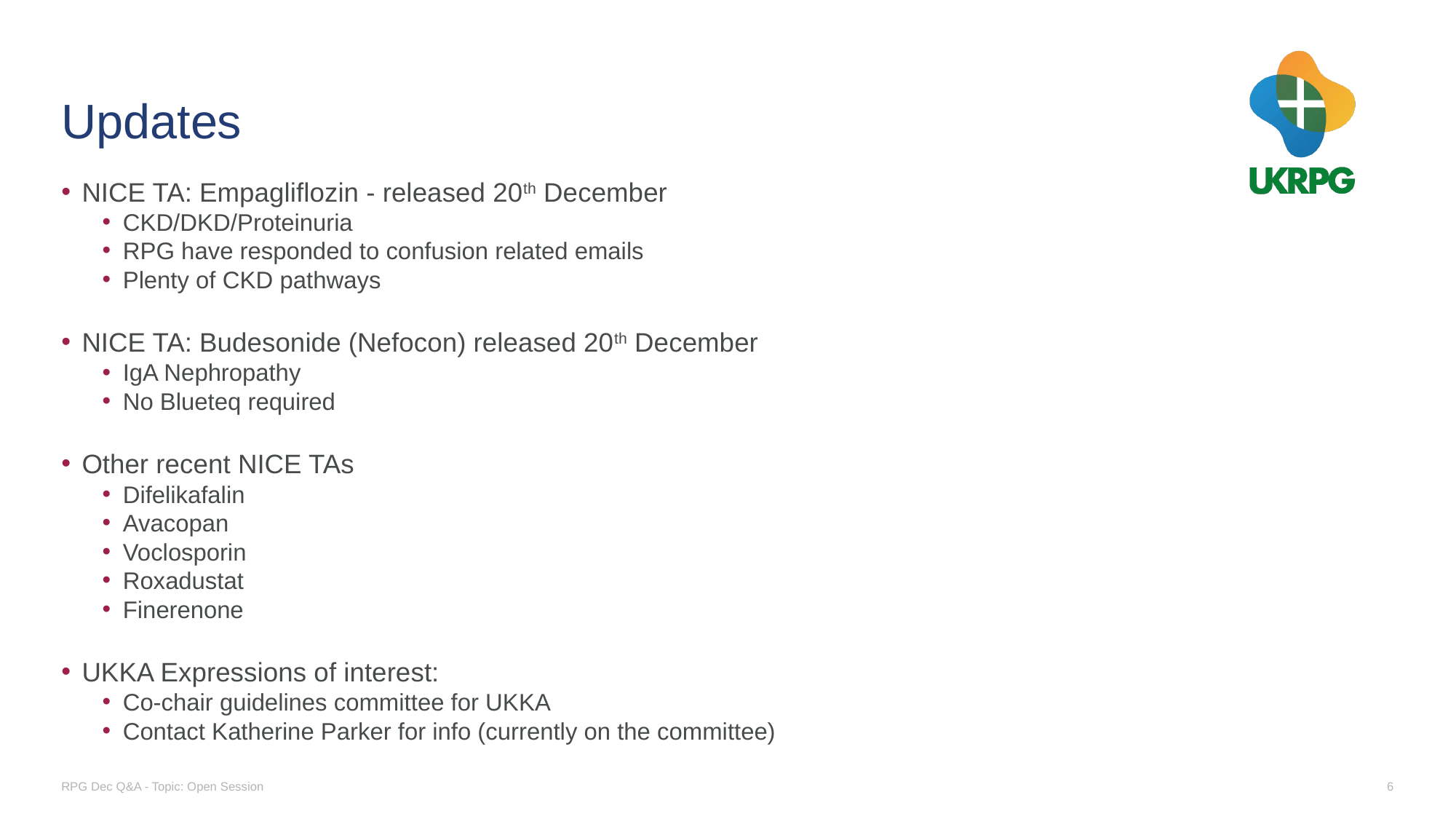

# Updates

NICE TA: Empagliflozin - released 20th December
CKD/DKD/Proteinuria
RPG have responded to confusion related emails
Plenty of CKD pathways

NICE TA: Budesonide (Nefocon) released 20th December
IgA Nephropathy
No Blueteq required

Other recent NICE TAs
Difelikafalin
Avacopan
Voclosporin
Roxadustat
Finerenone

UKKA Expressions of interest:
Co-chair guidelines committee for UKKA
Contact Katherine Parker for info (currently on the committee)
RPG Dec Q&A - Topic: Open Session
6